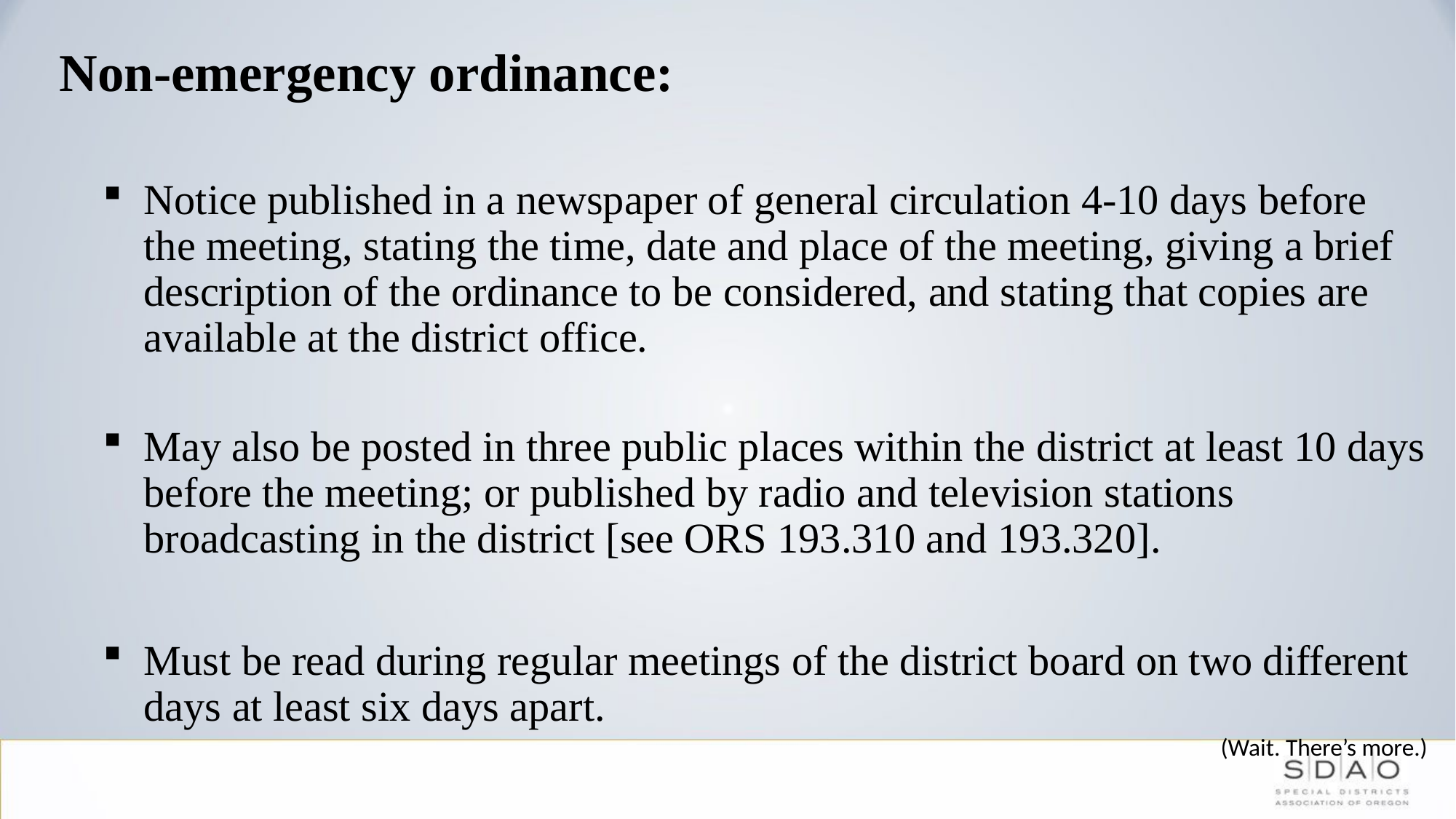

Non-emergency ordinance:

Notice published in a newspaper of general circulation 4-10 days before the meeting, stating the time, date and place of the meeting, giving a brief description of the ordinance to be considered, and stating that copies are available at the district office.

May also be posted in three public places within the district at least 10 days before the meeting; or published by radio and television stations broadcasting in the district [see ORS 193.310 and 193.320].

Must be read during regular meetings of the district board on two different days at least six days apart.
(Wait. There’s more.)